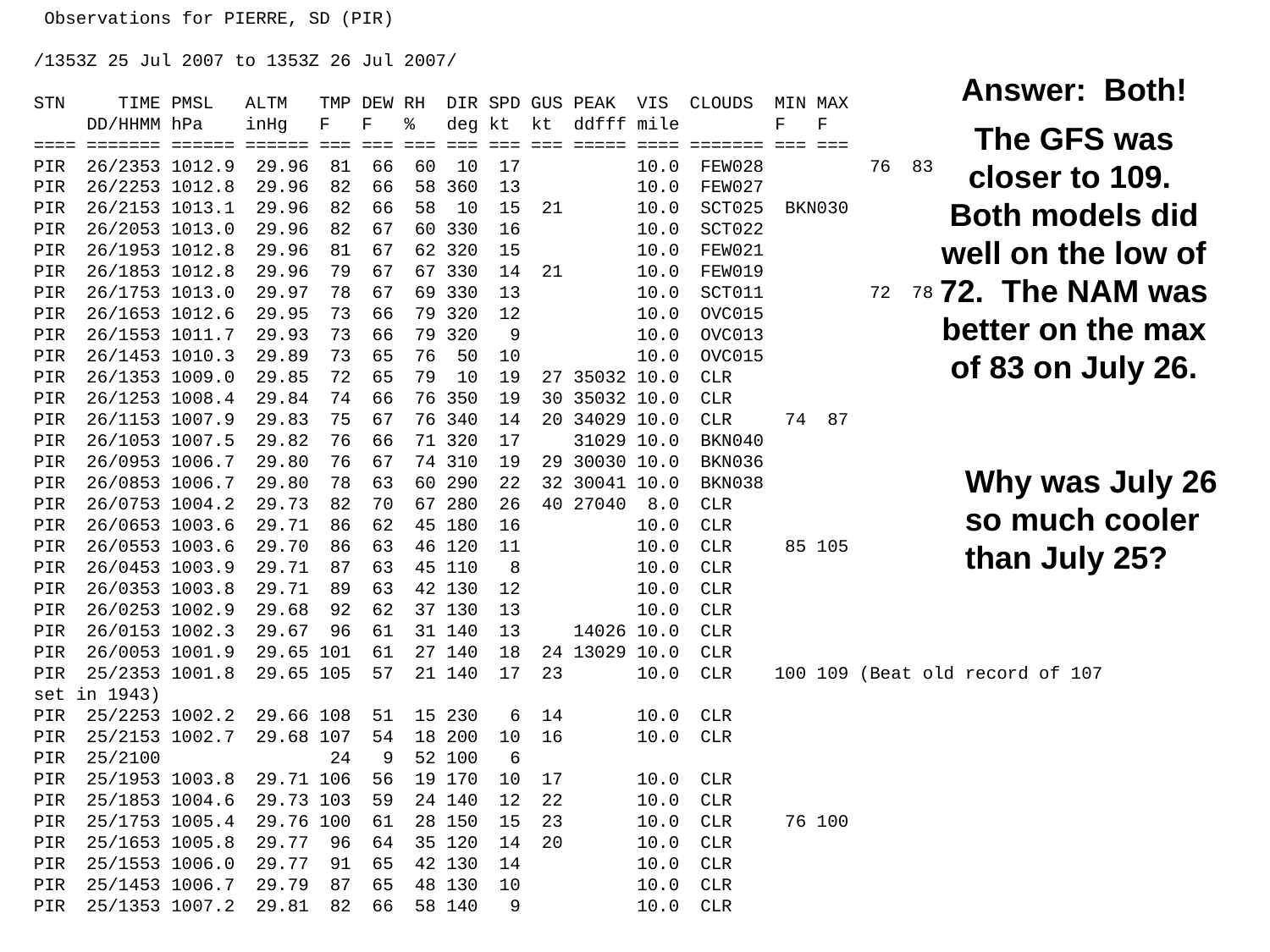

Observations for PIERRE, SD (PIR)

/1353Z 25 Jul 2007 to 1353Z 26 Jul 2007/

STN     TIME PMSL   ALTM   TMP DEW RH  DIR SPD GUS PEAK  VIS  CLOUDS  MIN MAX
     DD/HHMM hPa    inHg   F   F   %   deg kt  kt  ddfff mile         F   F
==== ======= ====== ====== === === === === === === ===== ==== ======= === ===
PIR  26/2353 1012.9  29.96  81  66  60  10  17           10.0  FEW028          76  83
PIR  26/2253 1012.8  29.96  82  66  58 360  13           10.0  FEW027
PIR  26/2153 1013.1  29.96  82  66  58  10  15  21       10.0  SCT025  BKN030
PIR  26/2053 1013.0  29.96  82  67  60 330  16           10.0  SCT022
PIR  26/1953 1012.8  29.96  81  67  62 320  15           10.0  FEW021
PIR  26/1853 1012.8  29.96  79  67  67 330  14  21       10.0  FEW019
PIR  26/1753 1013.0  29.97  78  67  69 330  13           10.0  SCT011          72  78
PIR  26/1653 1012.6  29.95  73  66  79 320  12           10.0  OVC015
PIR  26/1553 1011.7  29.93  73  66  79 320   9           10.0  OVC013
PIR  26/1453 1010.3  29.89  73  65  76  50  10           10.0  OVC015
PIR  26/1353 1009.0  29.85  72  65  79  10  19  27 35032 10.0  CLR
PIR  26/1253 1008.4  29.84  74  66  76 350  19  30 35032 10.0  CLR
PIR  26/1153 1007.9  29.83  75  67  76 340  14  20 34029 10.0  CLR     74  87
PIR  26/1053 1007.5  29.82  76  66  71 320  17     31029 10.0  BKN040
PIR  26/0953 1006.7  29.80  76  67  74 310  19  29 30030 10.0  BKN036
PIR  26/0853 1006.7  29.80  78  63  60 290  22  32 30041 10.0  BKN038
PIR  26/0753 1004.2  29.73  82  70  67 280  26  40 27040  8.0  CLR
PIR  26/0653 1003.6  29.71  86  62  45 180  16           10.0  CLR
PIR  26/0553 1003.6  29.70  86  63  46 120  11           10.0  CLR     85 105
PIR  26/0453 1003.9  29.71  87  63  45 110   8           10.0  CLR
PIR  26/0353 1003.8  29.71  89  63  42 130  12           10.0  CLR
PIR  26/0253 1002.9  29.68  92  62  37 130  13           10.0  CLR
PIR  26/0153 1002.3  29.67  96  61  31 140  13     14026 10.0  CLR
PIR  26/0053 1001.9  29.65 101  61  27 140  18  24 13029 10.0  CLR
PIR  25/2353 1001.8  29.65 105  57  21 140  17  23       10.0  CLR    100 109 (Beat old record of 107 set in 1943)
PIR  25/2253 1002.2  29.66 108  51  15 230   6  14       10.0  CLR
PIR  25/2153 1002.7  29.68 107  54  18 200  10  16       10.0  CLR
PIR  25/2100                24   9  52 100   6
PIR  25/1953 1003.8  29.71 106  56  19 170  10  17       10.0  CLR
PIR  25/1853 1004.6  29.73 103  59  24 140  12  22       10.0  CLR
PIR  25/1753 1005.4  29.76 100  61  28 150  15  23       10.0  CLR     76 100
PIR  25/1653 1005.8  29.77  96  64  35 120  14  20       10.0  CLR
PIR  25/1553 1006.0  29.77  91  65  42 130  14           10.0  CLR
PIR  25/1453 1006.7  29.79  87  65  48 130  10           10.0  CLR
PIR  25/1353 1007.2  29.81  82  66  58 140   9           10.0  CLR

Answer:  Both!
The GFS was closer to 109.  Both models did well on the low of 72.  The NAM was better on the max of 83 on July 26.
Why was July 26 so much cooler than July 25?